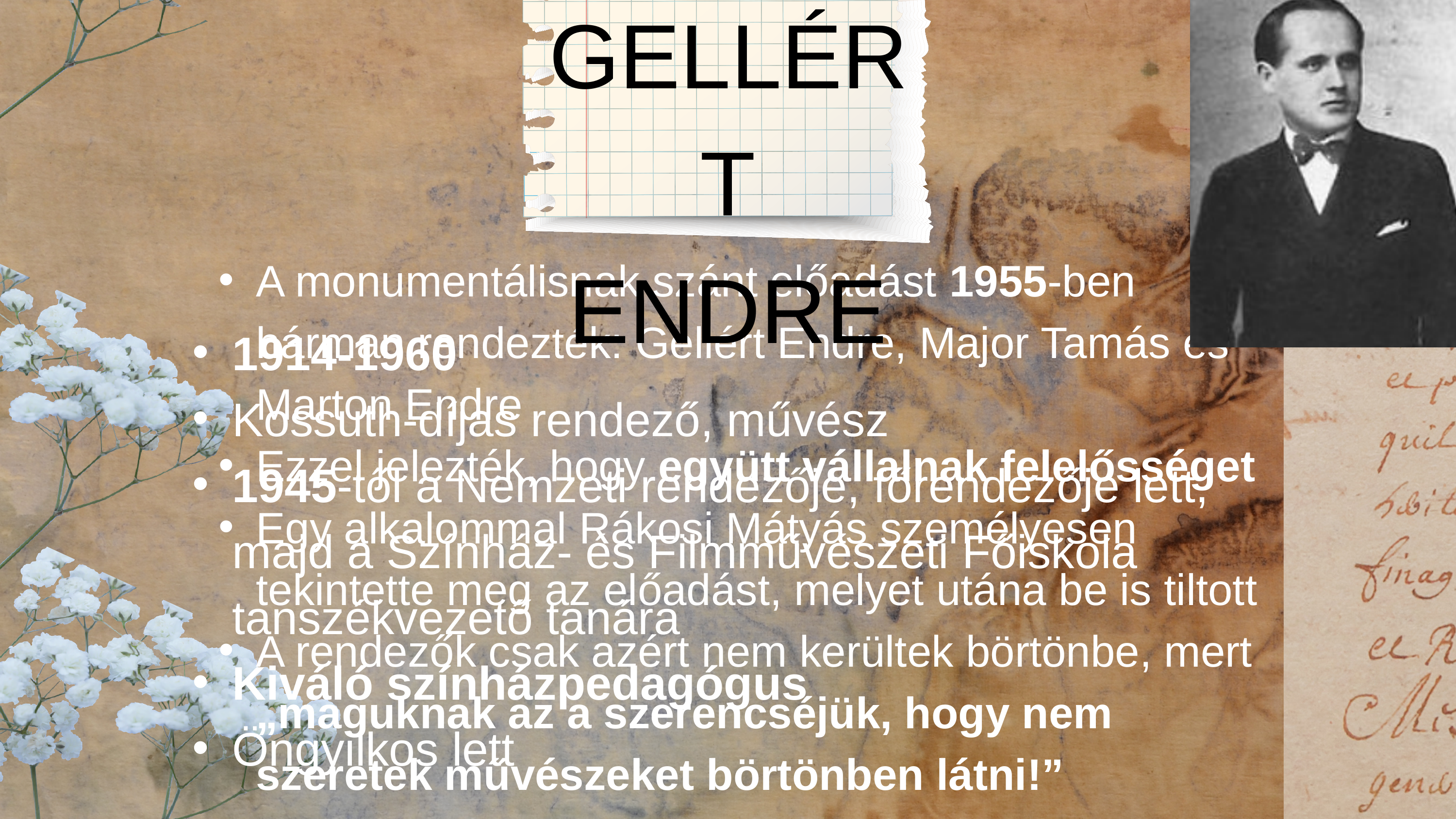

GELLÉRT
ENDRE
A monumentálisnak szánt előadást 1955-ben hárman rendezték: Gellért Endre, Major Tamás és Marton Endre
Ezzel jelezték, hogy együtt vállalnak felelősséget
Egy alkalommal Rákosi Mátyás személyesen tekintette meg az előadást, melyet utána be is tiltott
A rendezők csak azért nem kerültek börtönbe, mert „maguknak az a szerencséjük, hogy nem szeretek művészeket börtönben látni!”

1914-1960
Kossuth-díjas rendező, művész
1945-től a Nemzeti rendezője, főrendezője lett, majd a Színház- és Filmművészeti Főiskola tanszékvezető tanára
Kiváló színházpedagógus
Öngyilkos lett